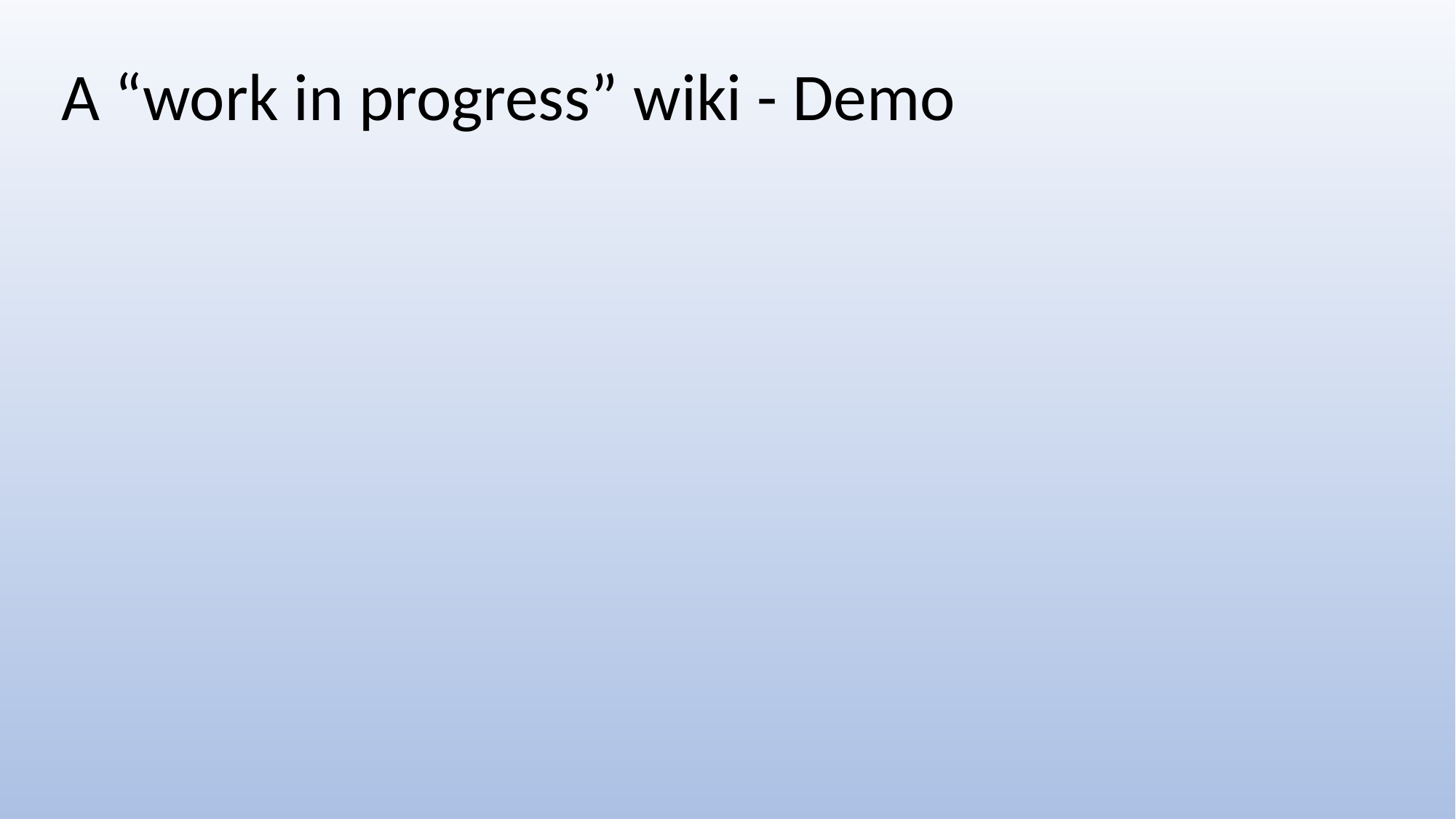

# A “work in progress” wiki - Demo